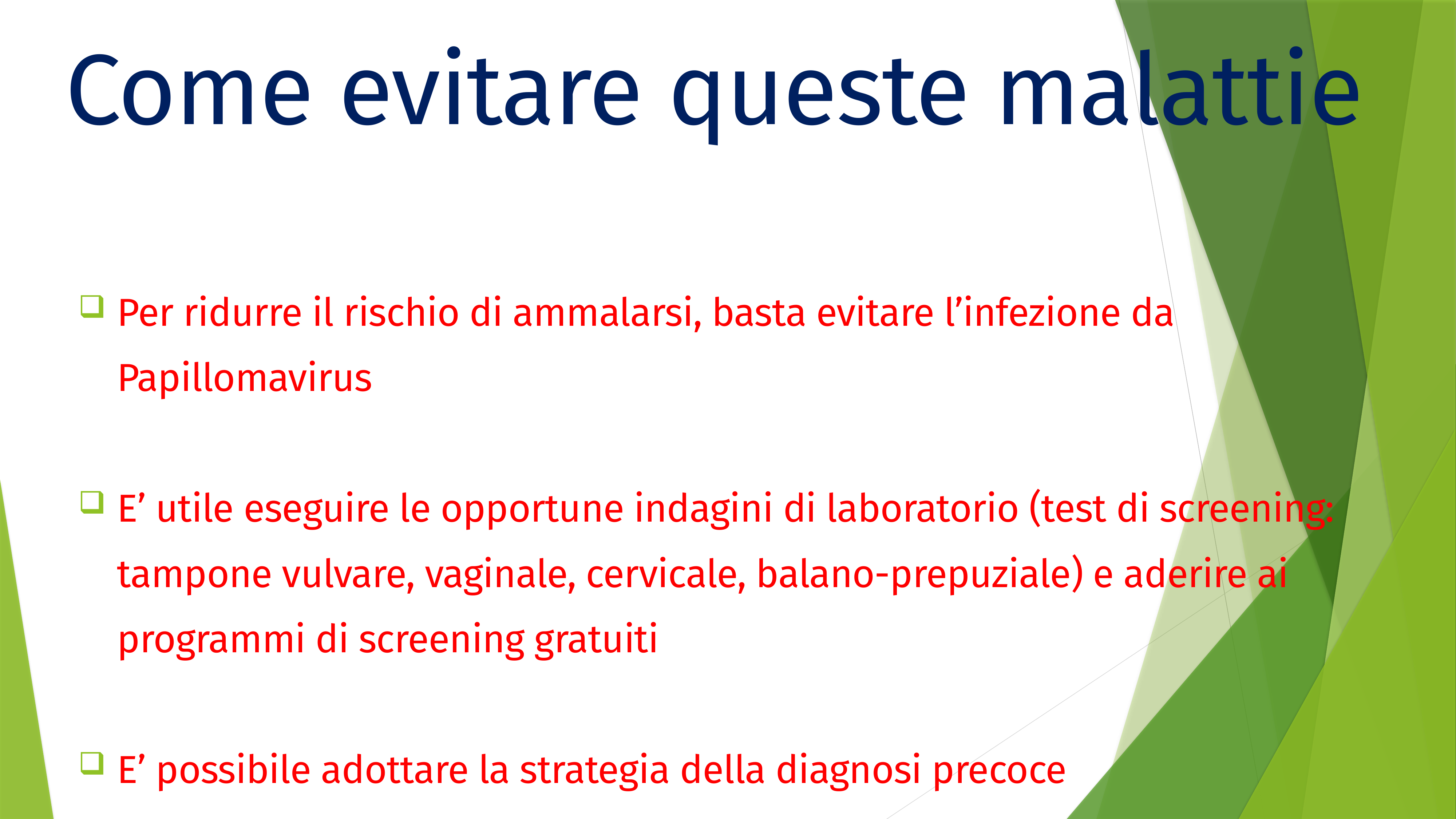

# Come evitare queste malattie
Per ridurre il rischio di ammalarsi, basta evitare l’infezione da Papillomavirus

E’ utile eseguire le opportune indagini di laboratorio (test di screening: tampone vulvare, vaginale, cervicale, balano-prepuziale) e aderire ai programmi di screening gratuiti

E’ possibile adottare la strategia della diagnosi precoce